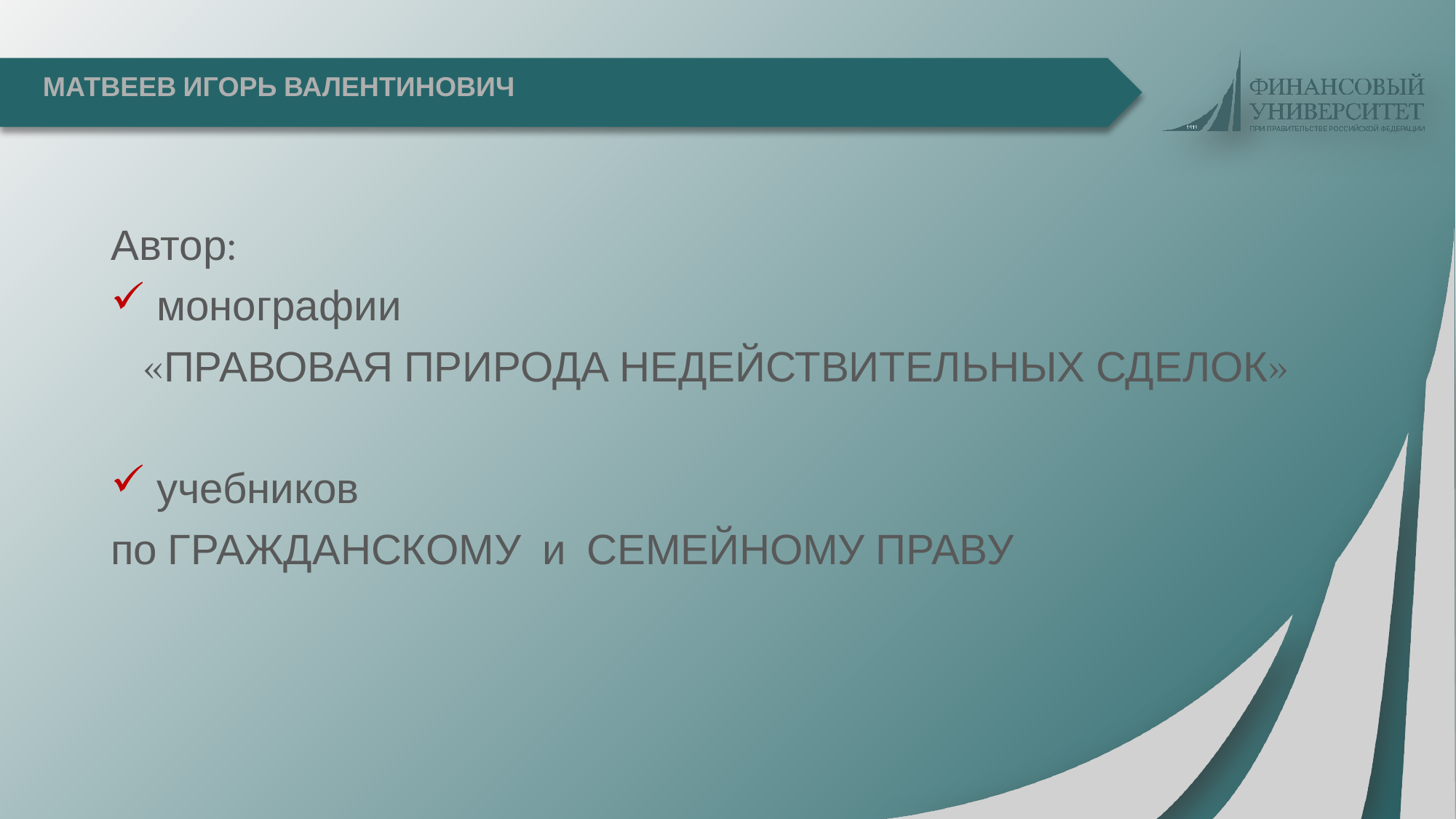

# МАТВЕЕВ ИГОРЬ ВАЛЕНТИНОВИЧ
Автор:
 монографии
   «ПРАВОВАЯ ПРИРОДА НЕДЕЙСТВИТЕЛЬНЫХ СДЕЛОК»

 учебников
по ГРАЖДАНСКОМУ  и  СЕМЕЙНОМУ ПРАВУ